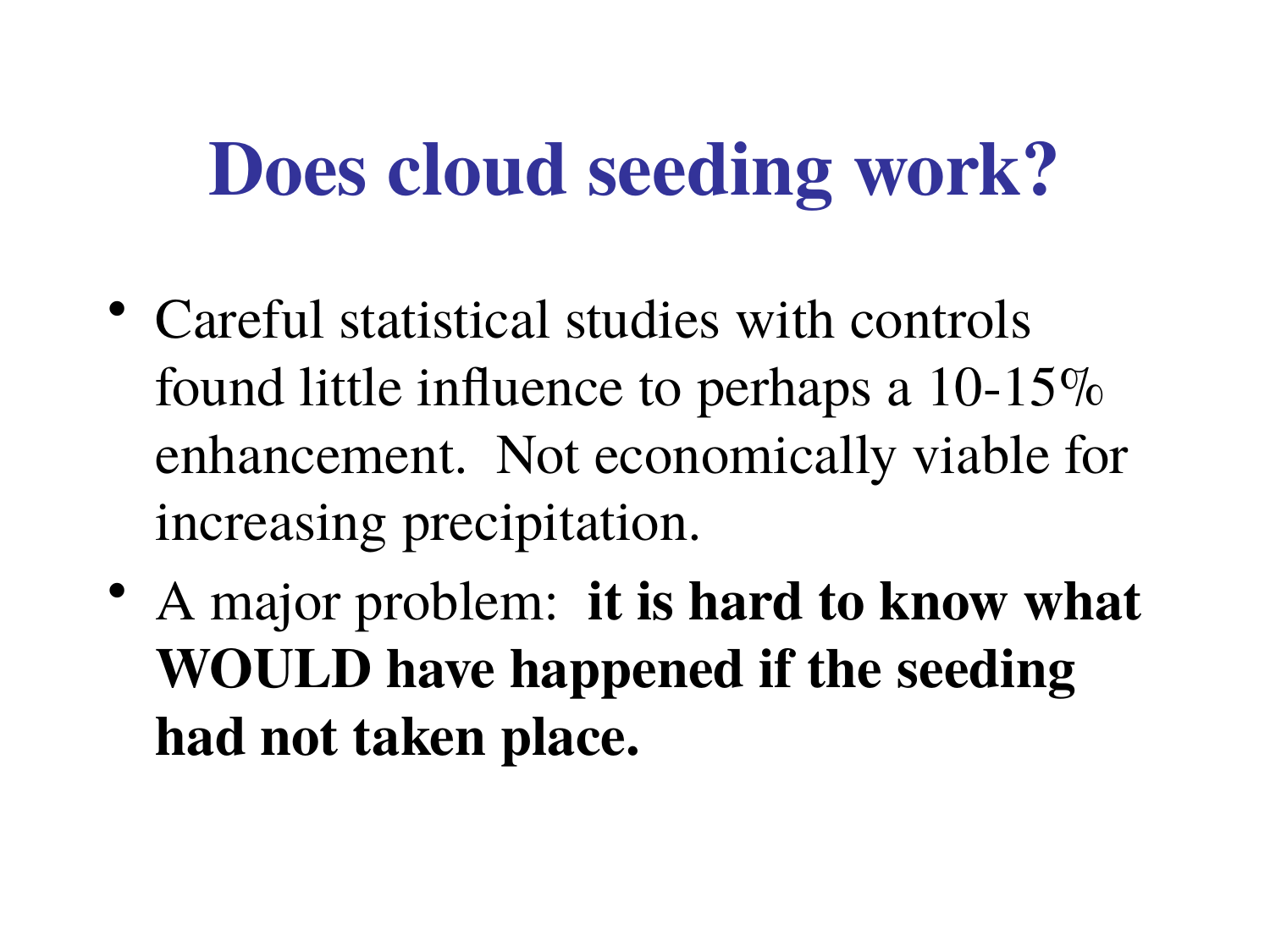

# Does cloud seeding work?
Careful statistical studies with controls found little influence to perhaps a 10-15% enhancement.  Not economically viable for increasing precipitation.
A major problem:  it is hard to know what WOULD have happened if the seeding had not taken place.